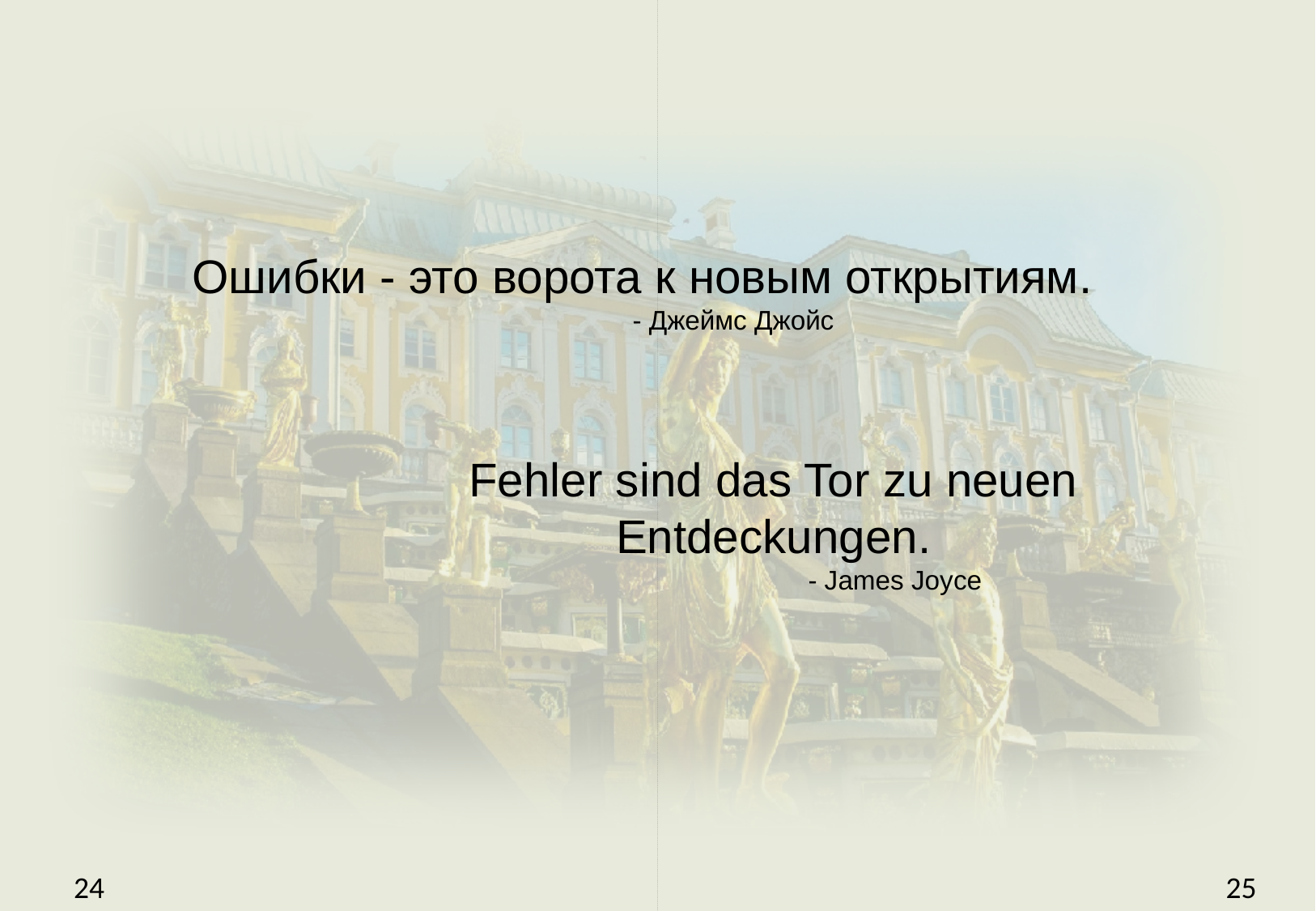

Ошибки - это ворота к новым открытиям.
- Джеймс Джойс
Fehler sind das Tor zu neuen Entdeckungen.
- James Joyce
24
25